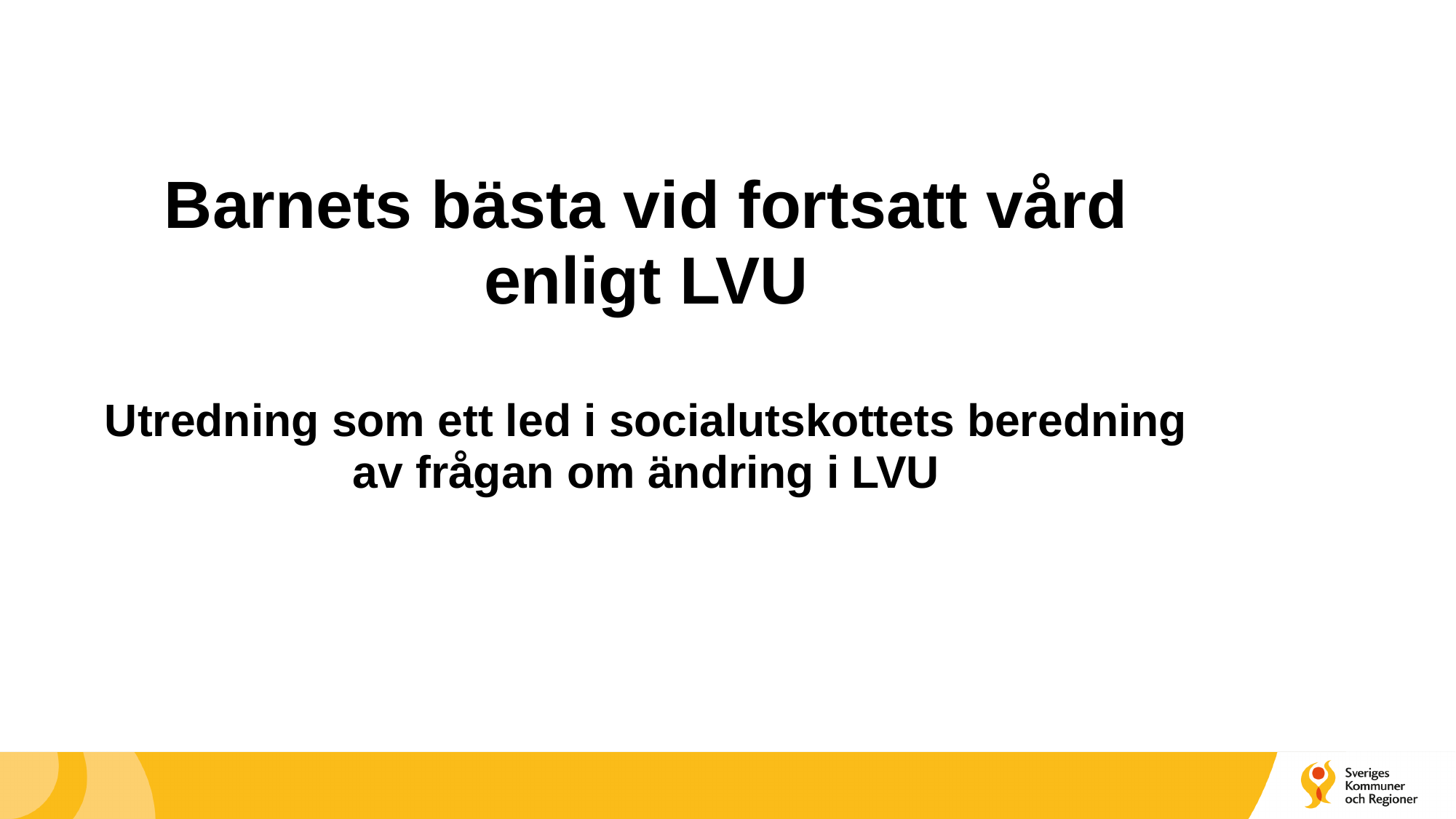

# Barnets bästa vid fortsatt vård enligt LVU Utredning som ett led i socialutskottets beredning av frågan om ändring i LVU